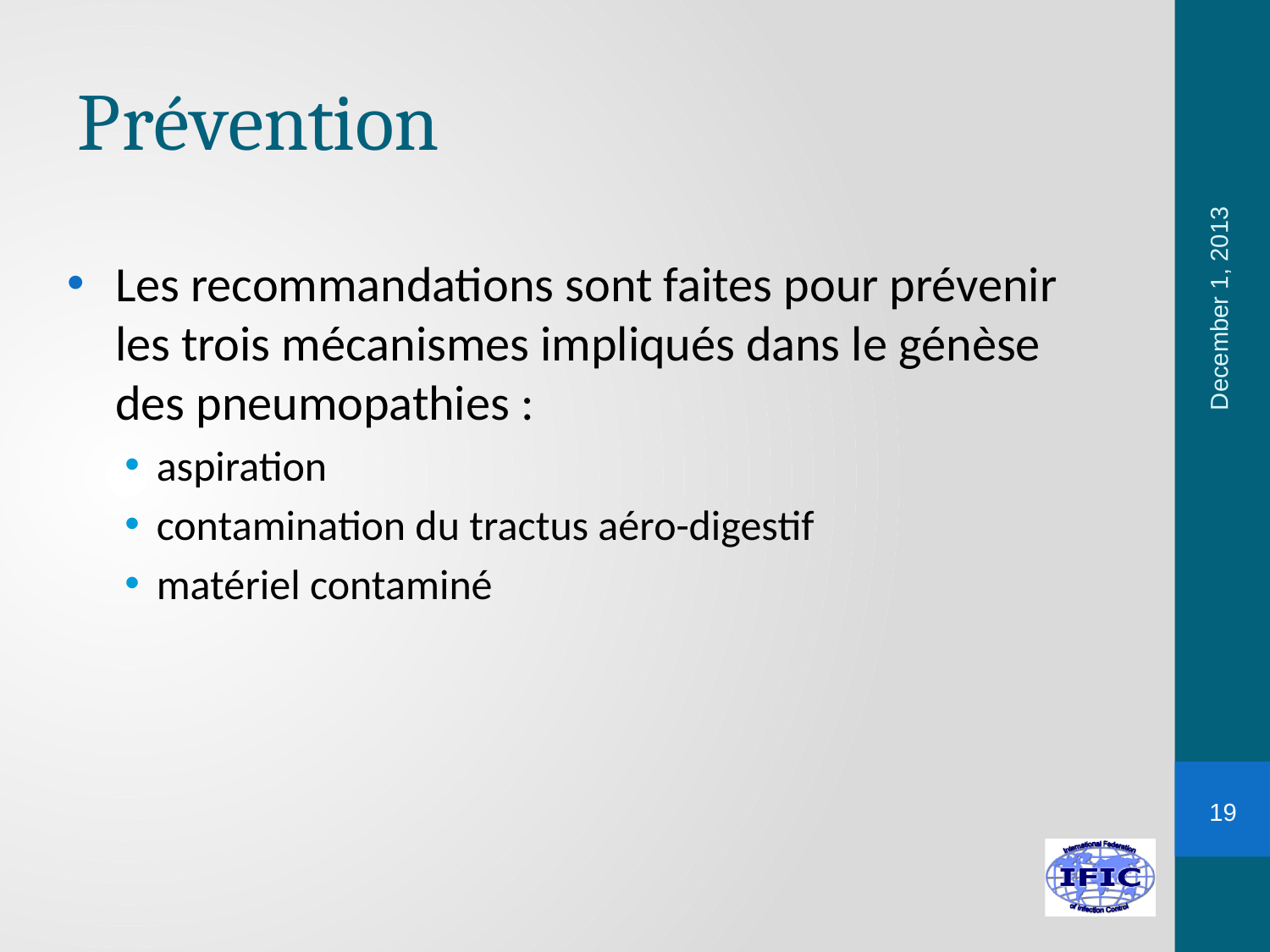

# Prévention
December 1, 2013
Les recommandations sont faites pour prévenir les trois mécanismes impliqués dans le génèse des pneumopathies :
aspiration
contamination du tractus aéro-digestif
matériel contaminé
19